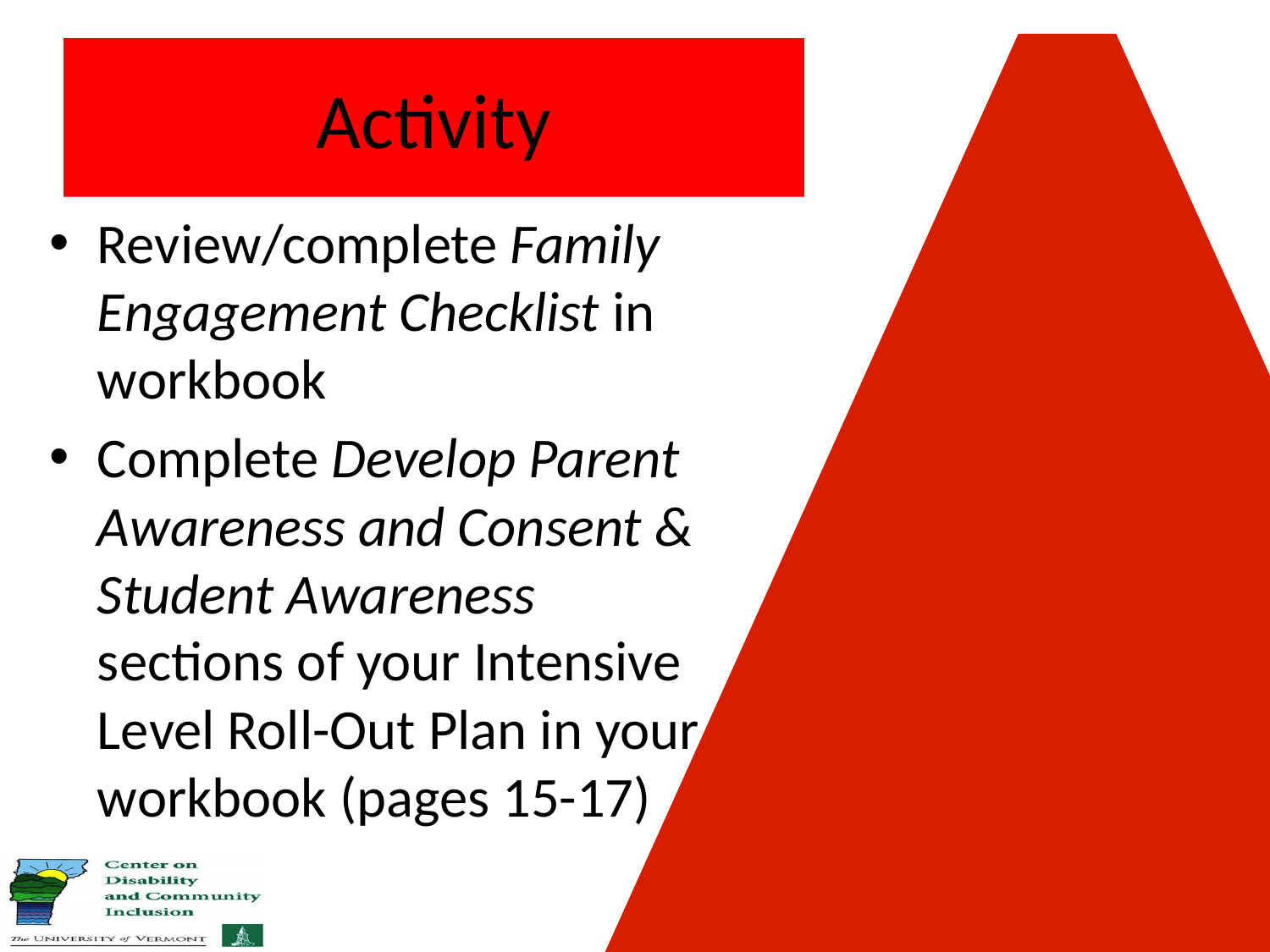

# Activity
Review/complete Family Engagement Checklist in workbook
Complete Develop Parent Awareness and Consent & Student Awareness sections of your Intensive Level Roll-Out Plan in your workbook (pages 15-17)